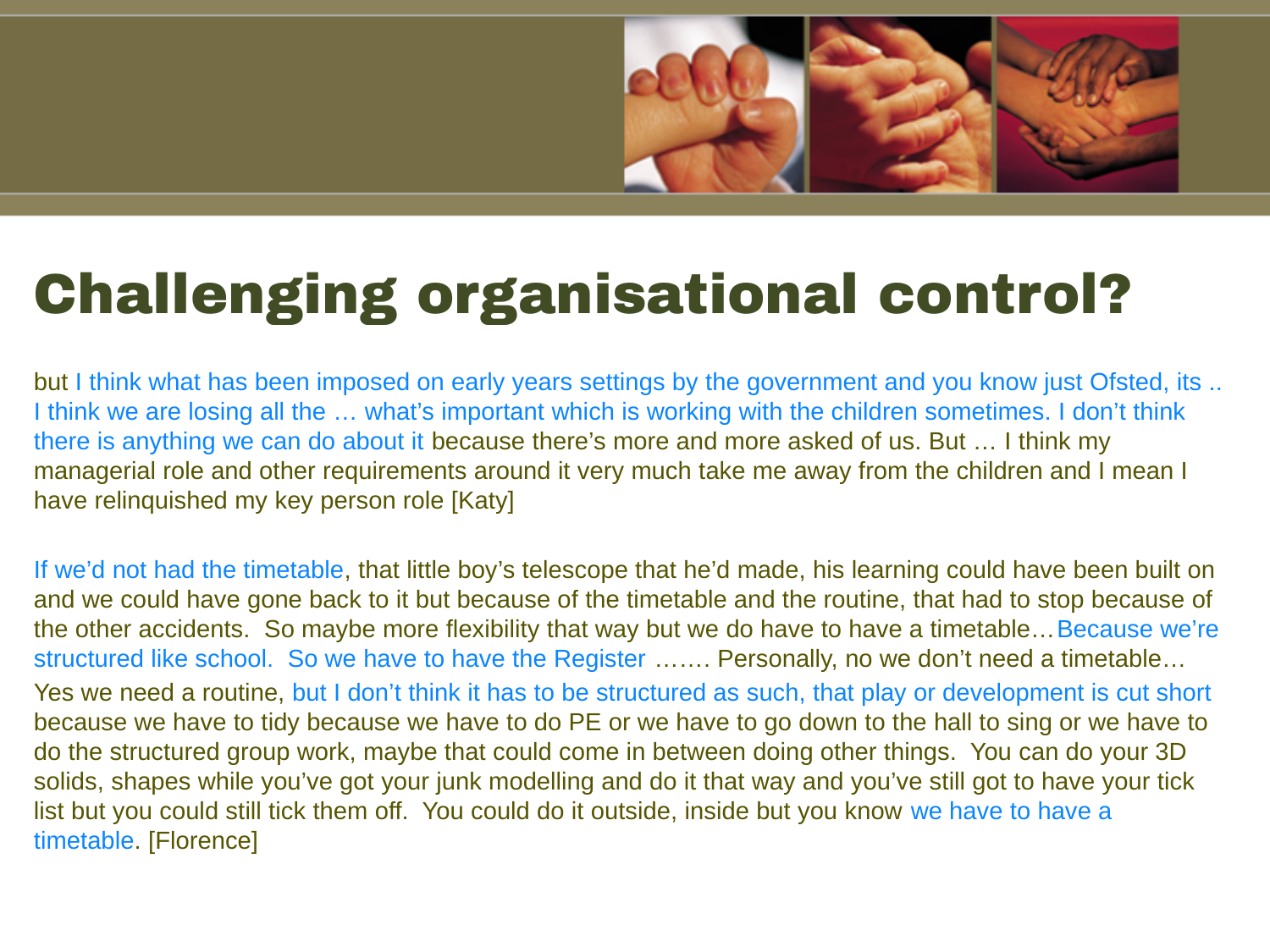

# Challenging organisational control?
but I think what has been imposed on early years settings by the government and you know just Ofsted, its .. I think we are losing all the … what’s important which is working with the children sometimes. I don’t think there is anything we can do about it because there’s more and more asked of us. But … I think my managerial role and other requirements around it very much take me away from the children and I mean I have relinquished my key person role [Katy]

If we’d not had the timetable, that little boy’s telescope that he’d made, his learning could have been built on and we could have gone back to it but because of the timetable and the routine, that had to stop because of the other accidents.  So maybe more flexibility that way but we do have to have a timetable…Because we’re structured like school.  So we have to have the Register ……. Personally, no we don’t need a timetable…
Yes we need a routine, but I don’t think it has to be structured as such, that play or development is cut short because we have to tidy because we have to do PE or we have to go down to the hall to sing or we have to do the structured group work, maybe that could come in between doing other things.  You can do your 3D solids, shapes while you’ve got your junk modelling and do it that way and you’ve still got to have your tick list but you could still tick them off.  You could do it outside, inside but you know we have to have a timetable. [Florence]